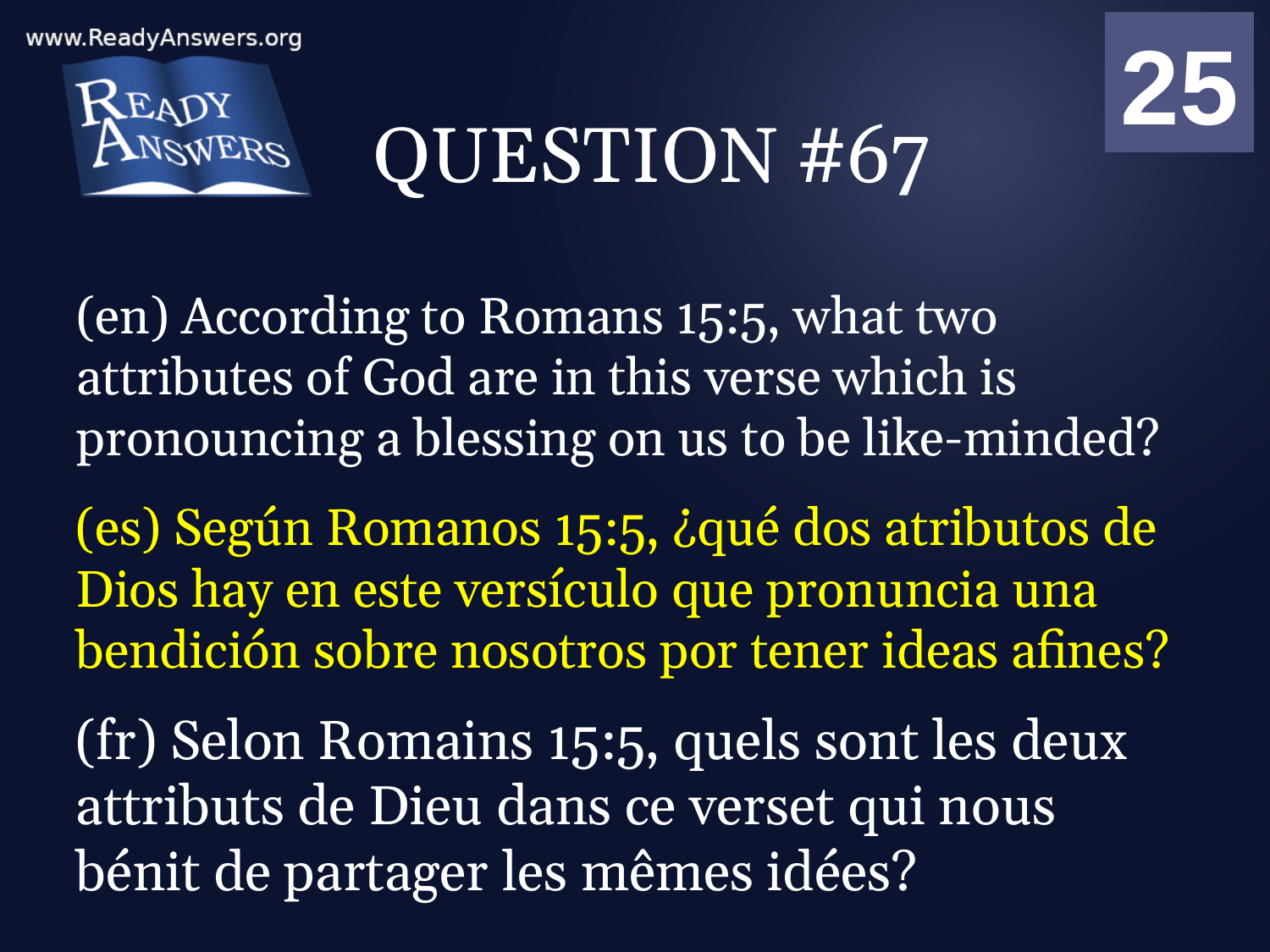

01
02
03
04
05
06
07
08
09
10
11
12
13
14
15
16
17
18
19
20
21
22
23
24
25
00
# QUESTION #67
(en) According to Romans 15:5, what two attributes of God are in this verse which is pronouncing a blessing on us to be like-minded?
(es) Según Romanos 15:5, ¿qué dos atributos de Dios hay en este versículo que pronuncia una bendición sobre nosotros por tener ideas afines?
(fr) Selon Romains 15:5, quels sont les deux attributs de Dieu dans ce verset qui nous bénit de partager les mêmes idées?